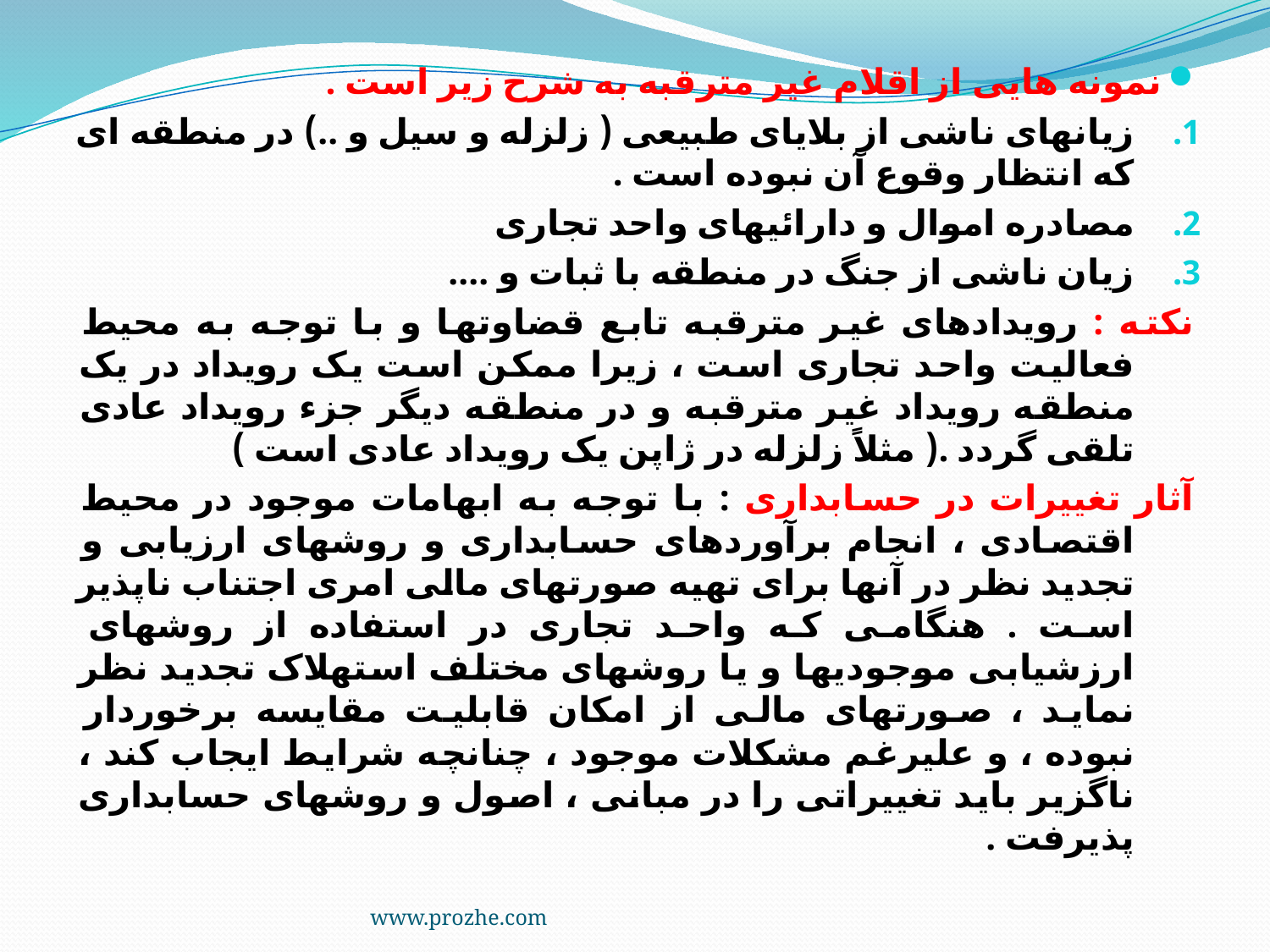

نمونه هایی از اقلام غیر مترقبه به شرح زیر است .
زیانهای ناشی از بلایای طبیعی ( زلزله و سیل و ..) در منطقه ای که انتظار وقوع آن نبوده است .
مصادره اموال و دارائیهای واحد تجاری
زیان ناشی از جنگ در منطقه با ثبات و ....
نکته : رویدادهای غیر مترقبه تابع قضاوتها و با توجه به محیط فعالیت واحد تجاری است ، زیرا ممکن است یک رویداد در یک منطقه رویداد غیر مترقبه و در منطقه دیگر جزء رویداد عادی تلقی گردد .( مثلاً زلزله در ژاپن یک رویداد عادی است )
آثار تغییرات در حسابداری : با توجه به ابهامات موجود در محیط اقتصادی ، انجام برآوردهای حسابداری و روشهای ارزیابی و تجدید نظر در آنها برای تهیه صورتهای مالی امری اجتناب ناپذیر است . هنگامی که واحد تجاری در استفاده از روشهای ارزشیابی موجودیها و یا روشهای مختلف استهلاک تجدید نظر نماید ، صورتهای مالی از امکان قابلیت مقایسه برخوردار نبوده ، و علیرغم مشکلات موجود ، چنانچه شرایط ایجاب کند ، ناگزیر باید تغییراتی را در مبانی ، اصول و روشهای حسابداری پذیرفت .
www.prozhe.com